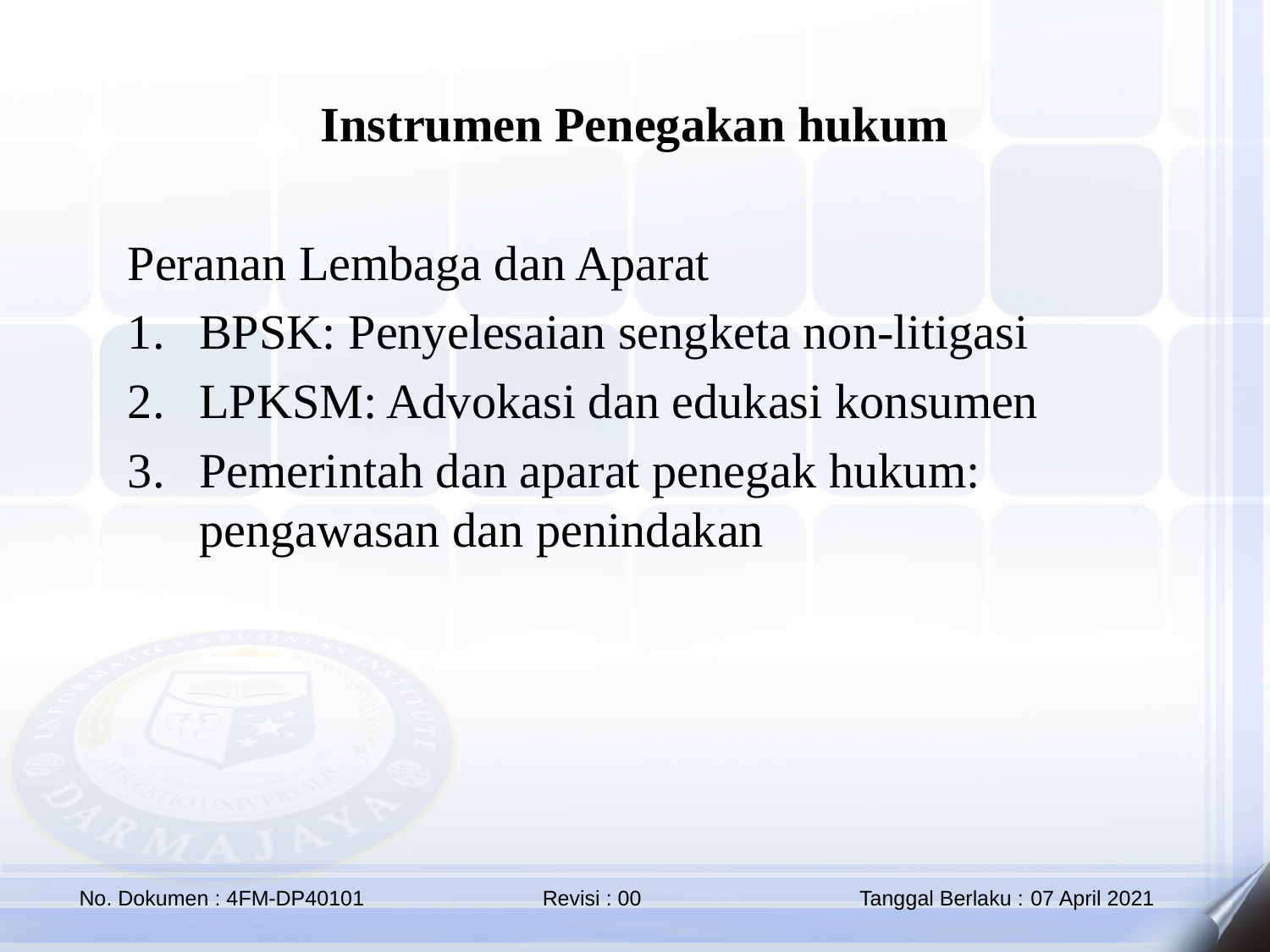

Instrumen Penegakan hukum

Peranan Lembaga dan Aparat
BPSK: Penyelesaian sengketa non-litigasi
LPKSM: Advokasi dan edukasi konsumen
Pemerintah dan aparat penegak hukum: pengawasan dan penindakan